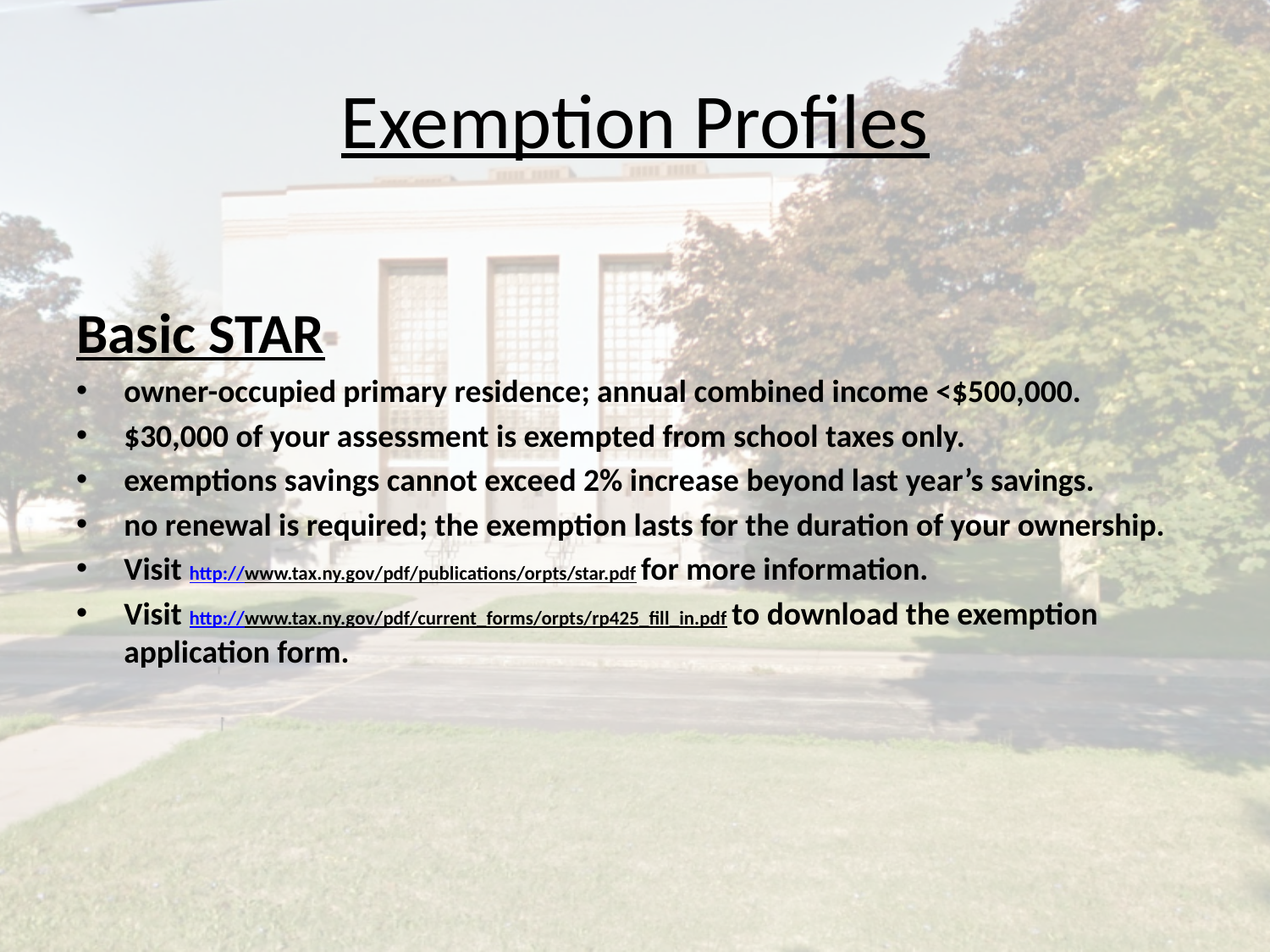

# Exemption Profiles

Basic STAR
owner-occupied primary residence; annual combined income <$500,000.
$30,000 of your assessment is exempted from school taxes only.
exemptions savings cannot exceed 2% increase beyond last year’s savings.
no renewal is required; the exemption lasts for the duration of your ownership.
Visit http://www.tax.ny.gov/pdf/publications/orpts/star.pdf for more information.
Visit http://www.tax.ny.gov/pdf/current_forms/orpts/rp425_fill_in.pdf to download the exemption application form.